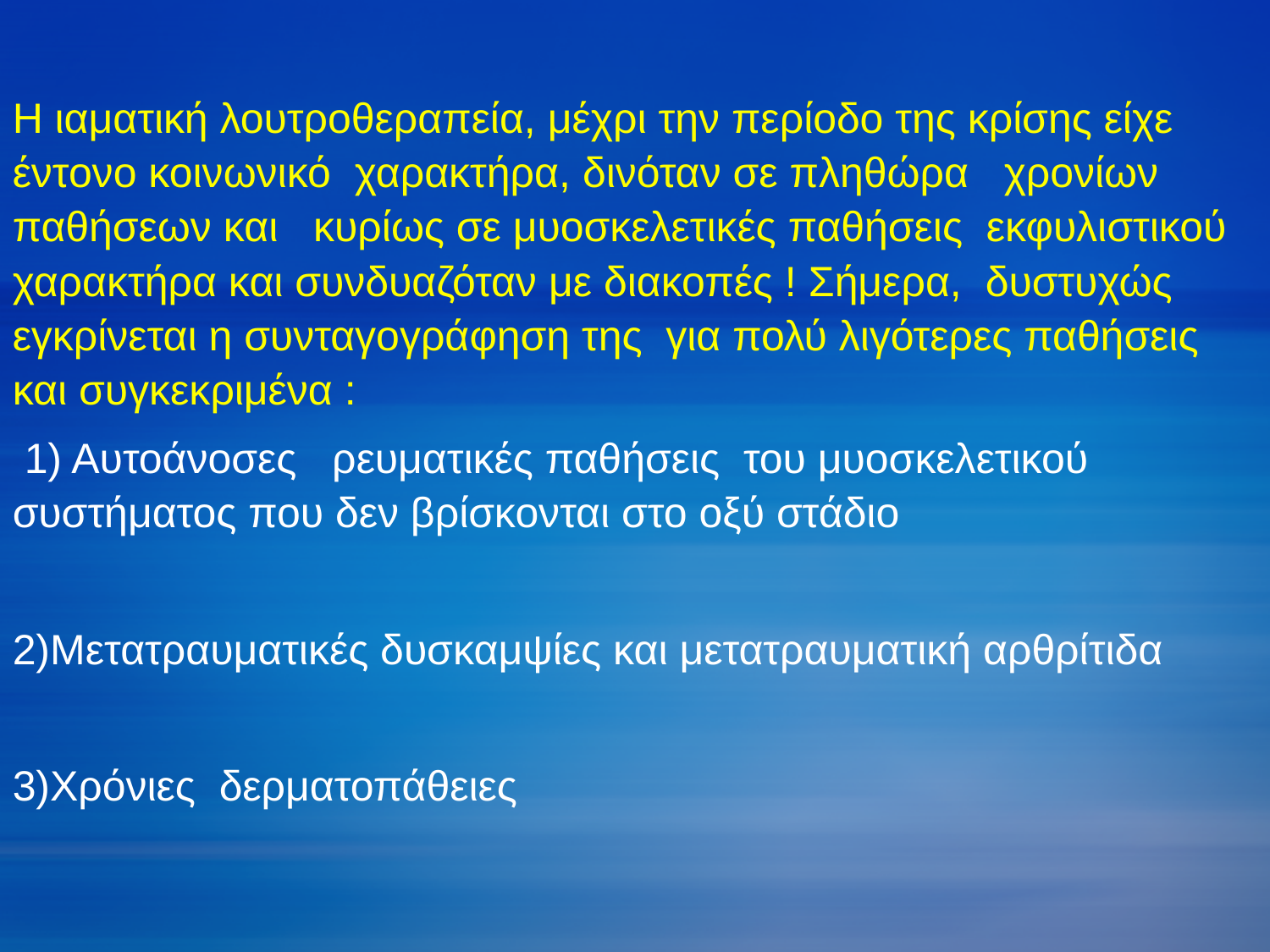

Η ιαματική λουτροθεραπεία, μέχρι την περίοδο της κρίσης είχε έντονο κοινωνικό  χαρακτήρα, δινόταν σε πληθώρα   χρονίων παθήσεων και   κυρίως σε μυοσκελετικές παθήσεις  εκφυλιστικού χαρακτήρα και συνδυαζόταν με διακοπές ! Σήμερα,  δυστυχώς εγκρίνεται η συνταγογράφηση της  για πολύ λιγότερες παθήσεις και συγκεκριμένα :
 1) Αυτοάνοσες   ρευματικές παθήσεις  του μυοσκελετικού συστήματος που δεν βρίσκονται στο οξύ στάδιο

2)Μετατραυματικές δυσκαμψίες και μετατραυματική αρθρίτιδα

3)Χρόνιες  δερματοπάθειες